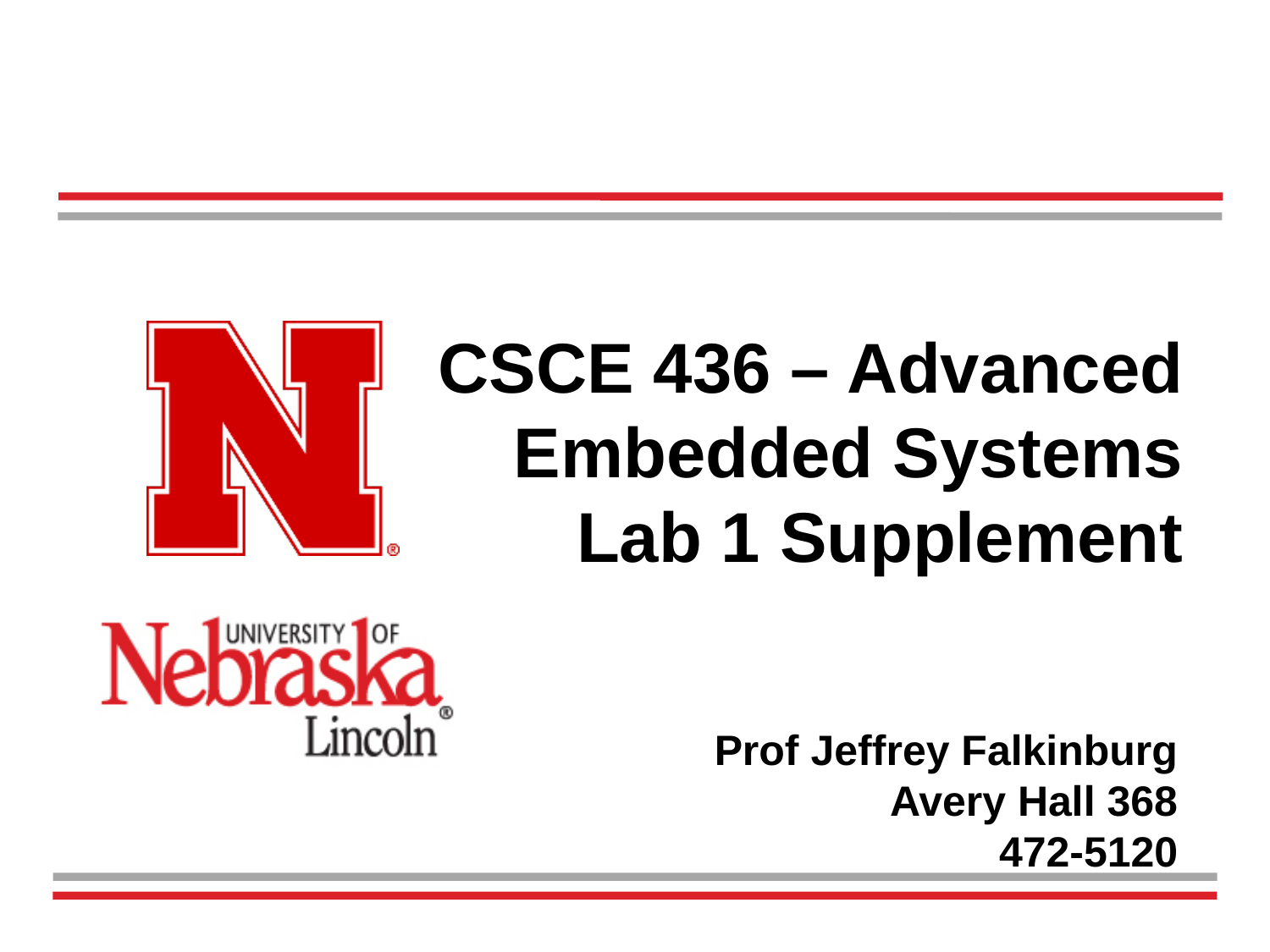

# CSCE 436 – Advanced Embedded Systems Lab 1 Supplement
Prof Jeffrey Falkinburg
Avery Hall 368
472-5120